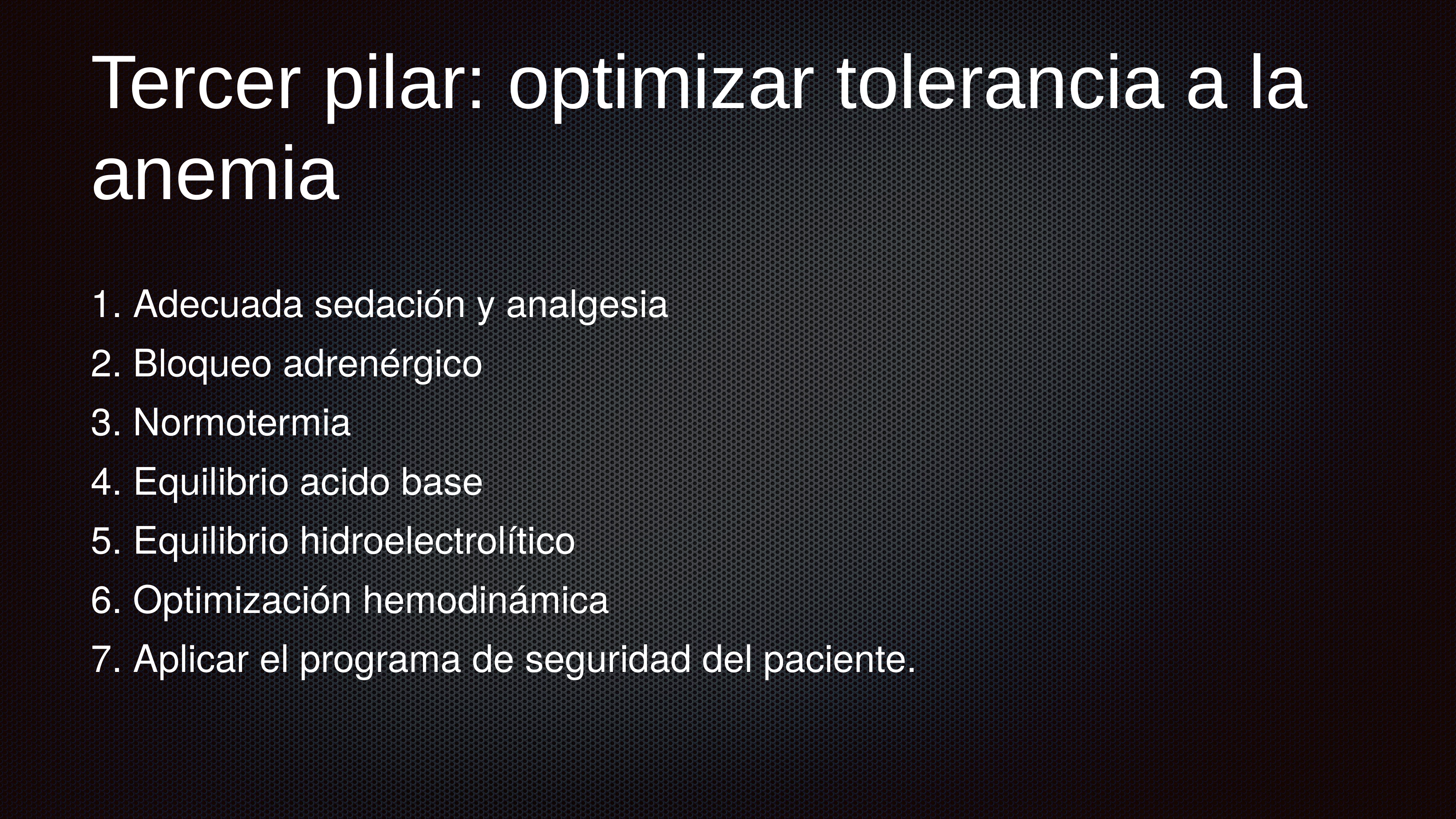

# Tercer pilar: optimizar tolerancia a la anemia
1. Adecuada sedación y analgesia
2. Bloqueo adrenérgico
3. Normotermia
4. Equilibrio acido base
5. Equilibrio hidroelectrolítico
6. Optimización hemodinámica
7. Aplicar el programa de seguridad del paciente.